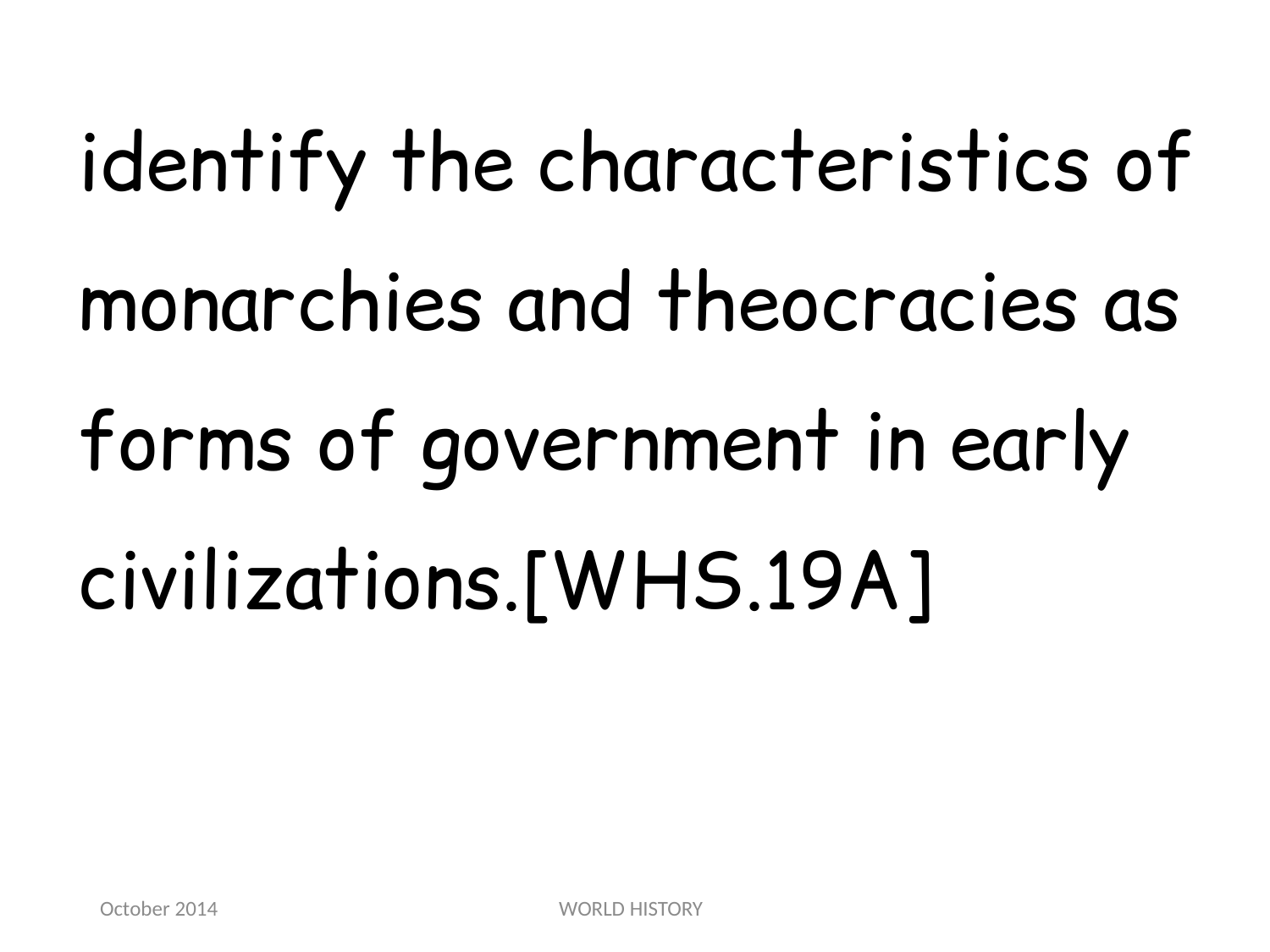

identify the characteristics of monarchies and theocracies as forms of government in early civilizations.[WHS.19A]
October 2014
WORLD HISTORY